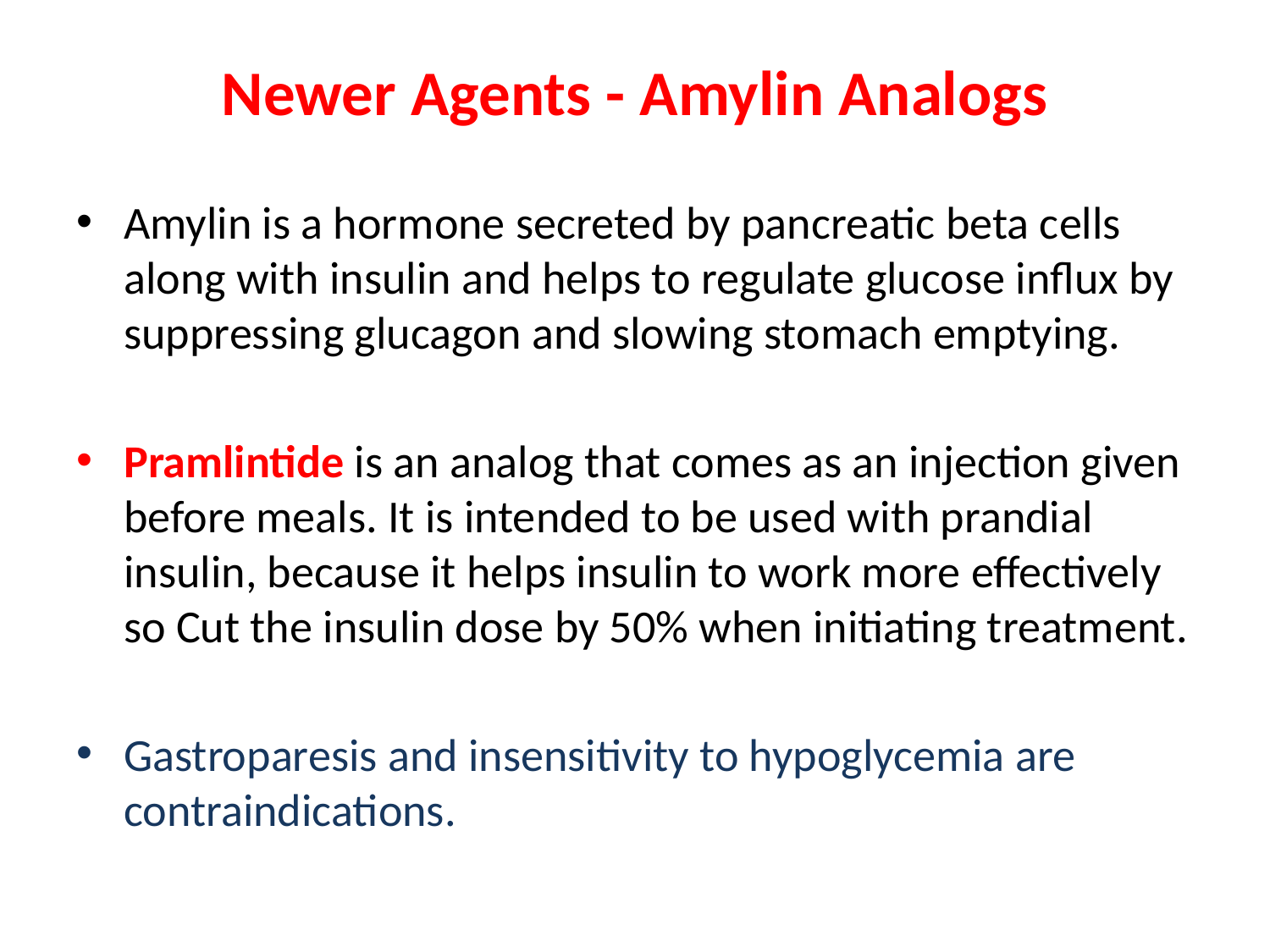

# Newer Agents - Amylin Analogs
Amylin is a hormone secreted by pancreatic beta cells along with insulin and helps to regulate glucose influx by suppressing glucagon and slowing stomach emptying.

Pramlintide is an analog that comes as an injection given before meals. It is intended to be used with prandial insulin, because it helps insulin to work more effectively so Cut the insulin dose by 50% when initiating treatment.

Gastroparesis and insensitivity to hypoglycemia are contraindications.